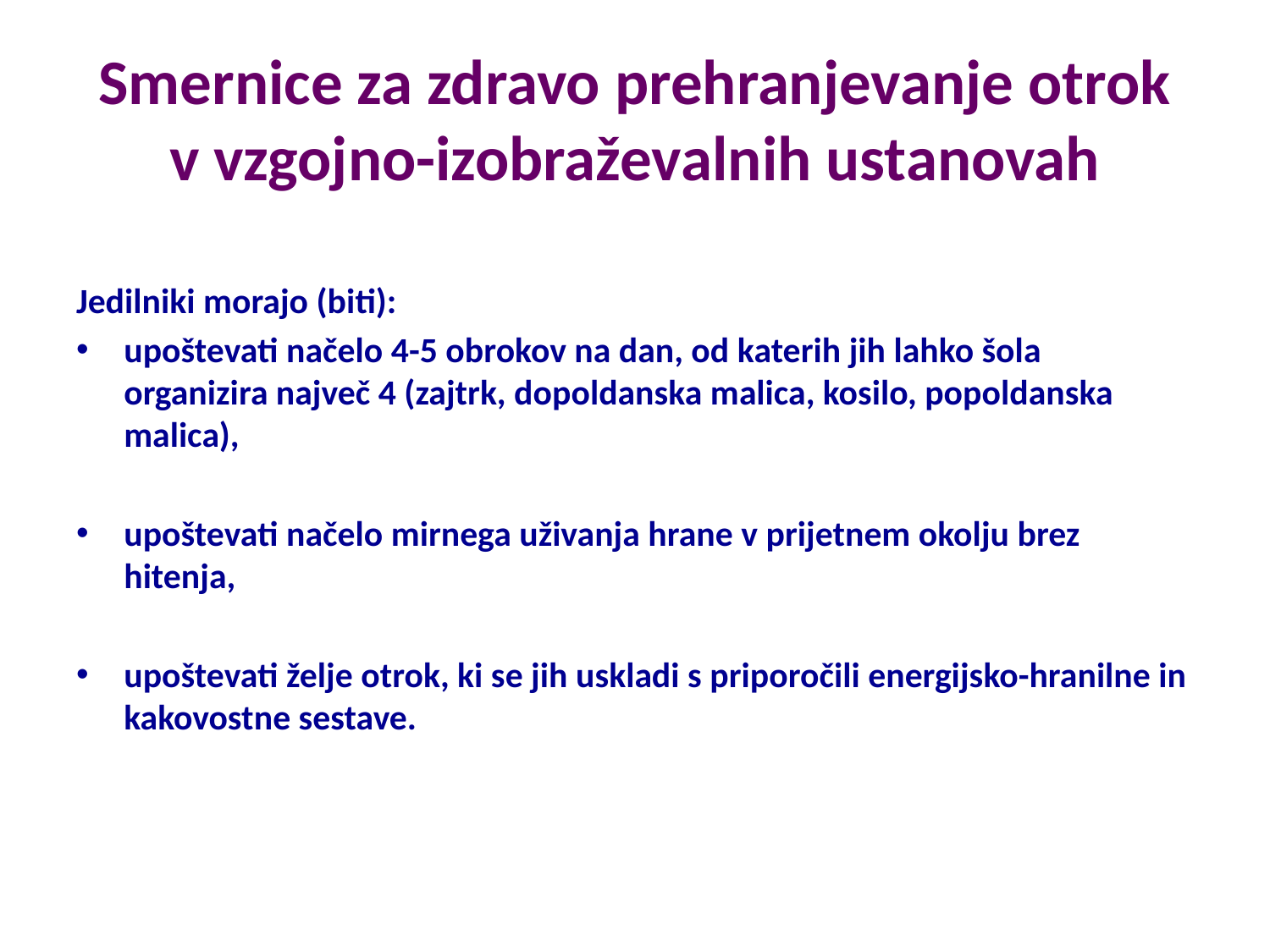

# Smernice za zdravo prehranjevanje otrok v vzgojno-izobraževalnih ustanovah

Jedilniki morajo (biti):
upoštevati načelo 4-5 obrokov na dan, od katerih jih lahko šola organizira največ 4 (zajtrk, dopoldanska malica, kosilo, popoldanska malica),

upoštevati načelo mirnega uživanja hrane v prijetnem okolju brez hitenja,

upoštevati želje otrok, ki se jih uskladi s priporočili energijsko-hranilne in kakovostne sestave.